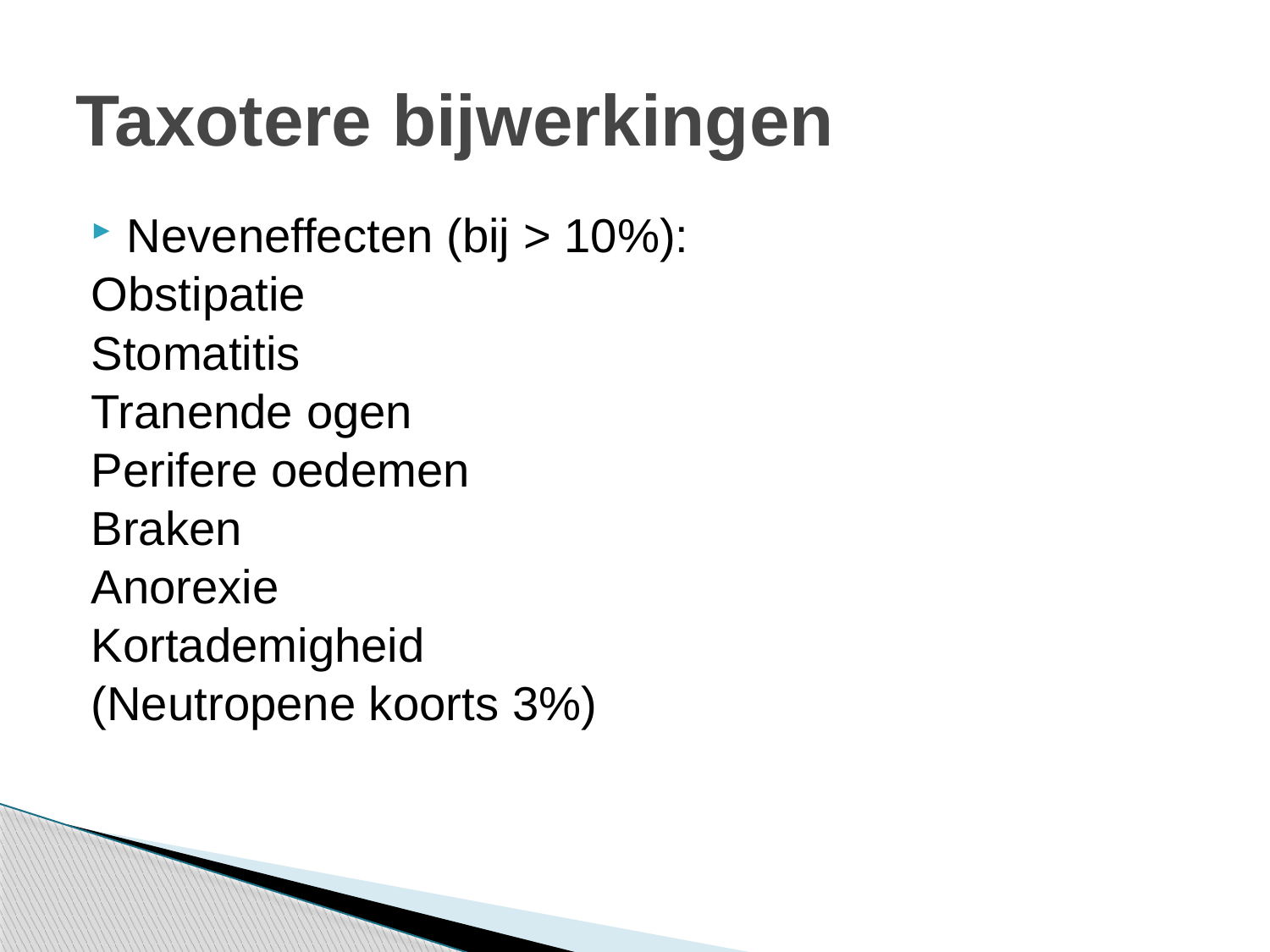

# Taxotere bijwerkingen
Neveneffecten (bij > 10%):
Obstipatie
Stomatitis
Tranende ogen
Perifere oedemen
Braken
Anorexie
Kortademigheid
(Neutropene koorts 3%)